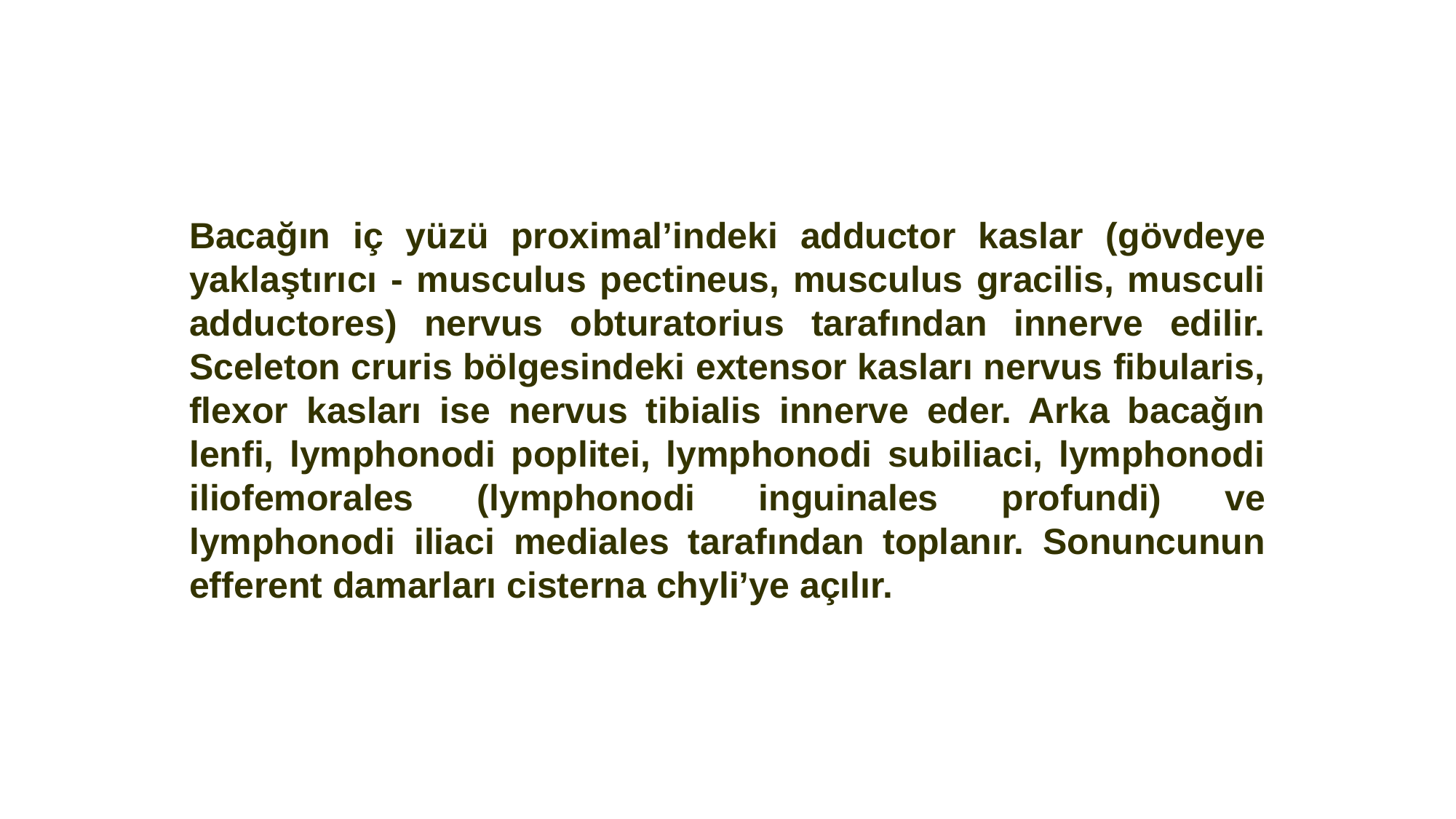

Bacağın iç yüzü proximal’indeki adductor kaslar (gövdeye yaklaştırıcı - musculus pectineus, musculus gracilis, musculi adductores) nervus obturatorius tarafından innerve edilir. Sceleton cruris bölgesindeki extensor kasları nervus fibularis, flexor kasları ise nervus tibialis innerve eder. Arka bacağın lenfi, lymphonodi poplitei, lymphonodi subiliaci, lymphonodi iliofemorales (lymphonodi inguinales profundi) ve lymphonodi iliaci mediales tarafından toplanır. Sonuncunun efferent damarları cisterna chyli’ye açılır.